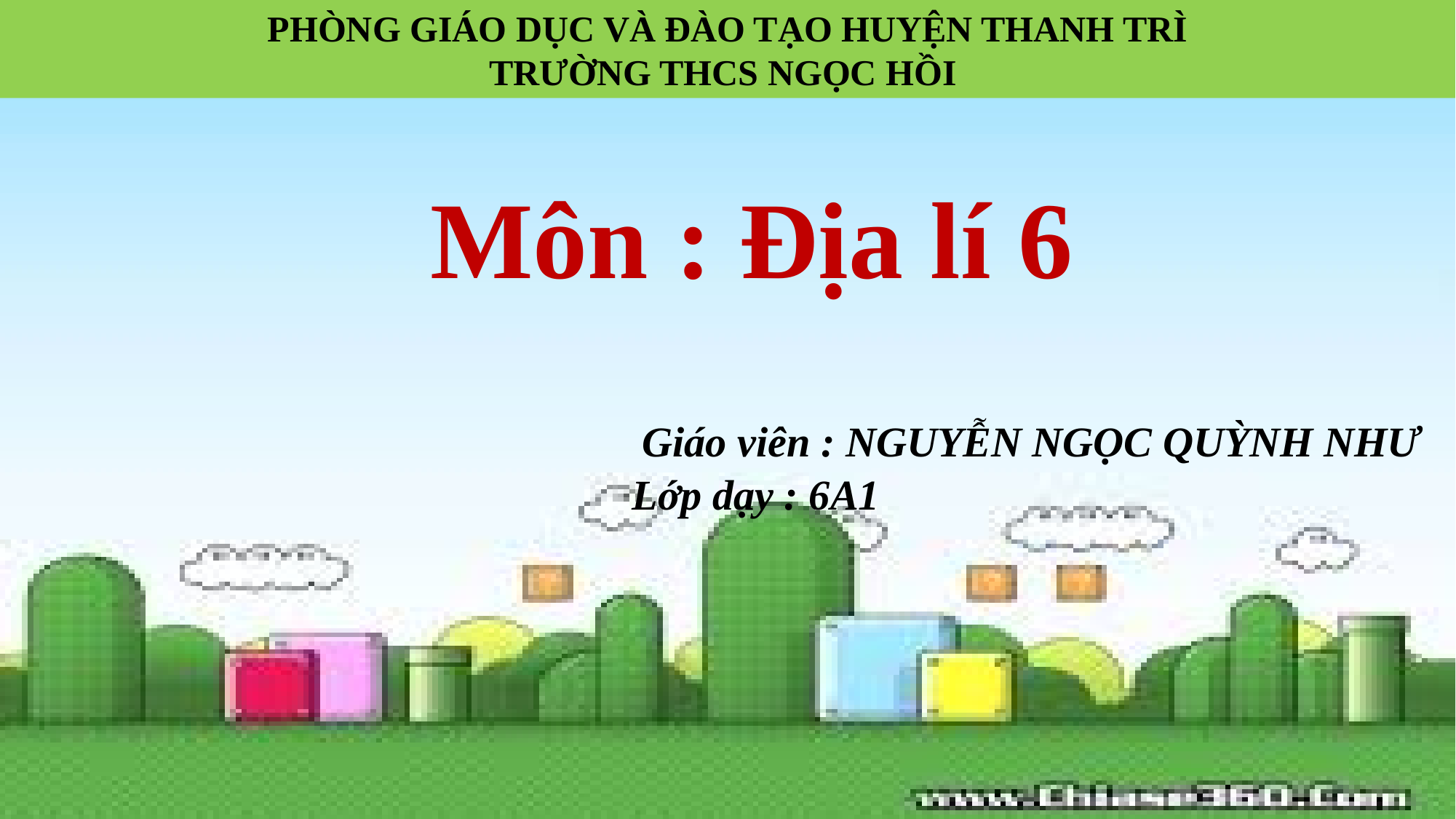

PHÒNG GIÁO DỤC VÀ ĐÀO TẠO HUYỆN THANH TRÌ
TRƯỜNG THCS NGỌC HỒI
Môn : Địa lí 6

   Giáo viên : NGUYỄN NGỌC QUỲNH NHƯ
                                                    Lớp dạy : 6A1